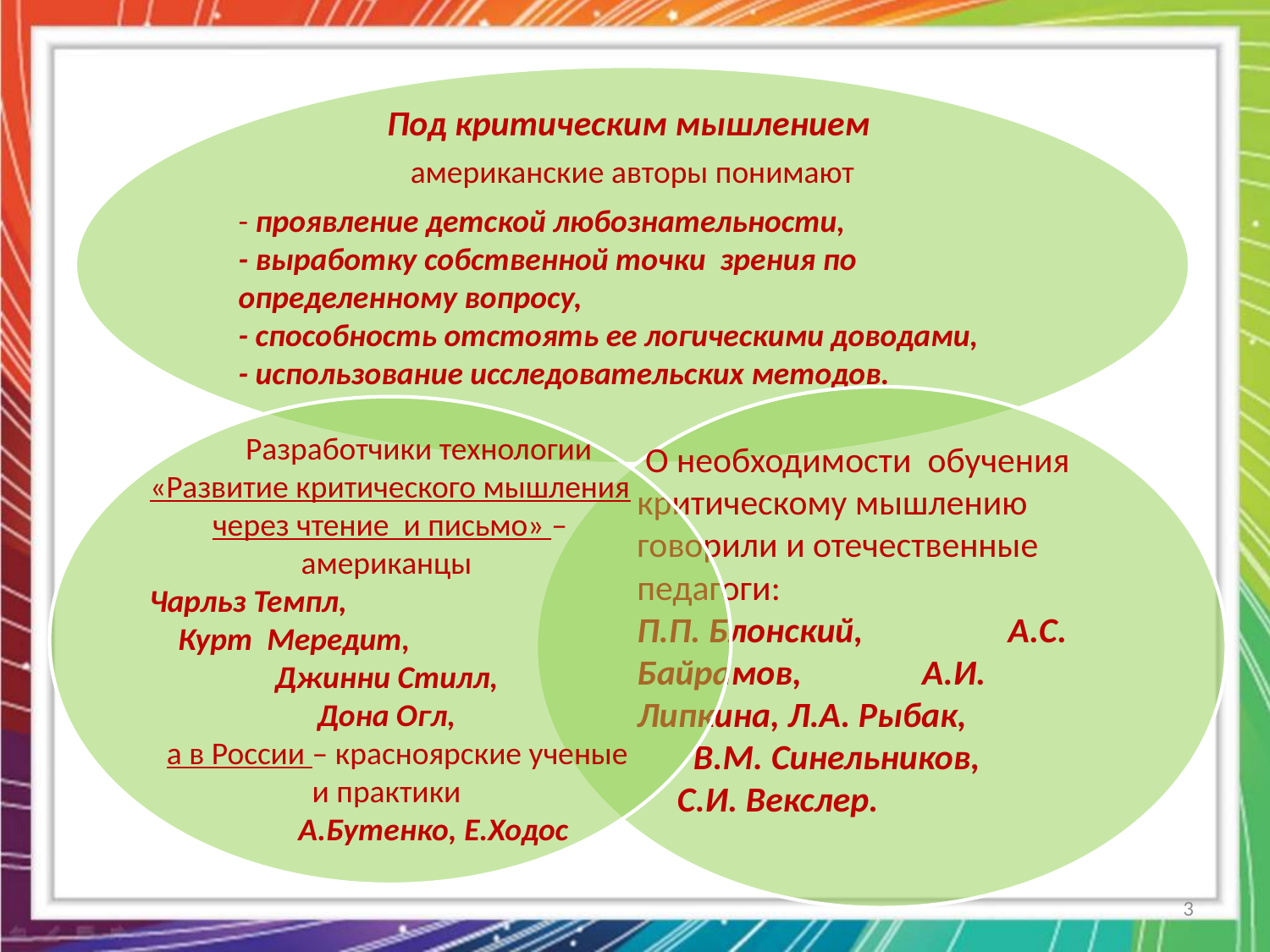

Под критическим мышлением
американские авторы понимают
- проявление детской любознательности,
- выработку собственной точки  зрения по определенному вопросу,
- способность отстоять ее логическими доводами,
- использование исследовательских методов.

 О необходимости  обучения критическому мышлению говорили и отечественные педагоги:
П.П. Блонский,                  А.С. Байрамов,               А.И. Липкина, Л.А. Рыбак,                           В.М. Cинельников,                        С.И. Векслер.

         Разработчики технологии
«Развитие критического мышления через чтение  и письмо» – американцы
Чарльз Темпл,
    Курт  Мередит,
Джинни Стилл,
Дона Огл,
  а в России – красноярские ученые и практики
            А.Бутенко, Е.Ходос

3